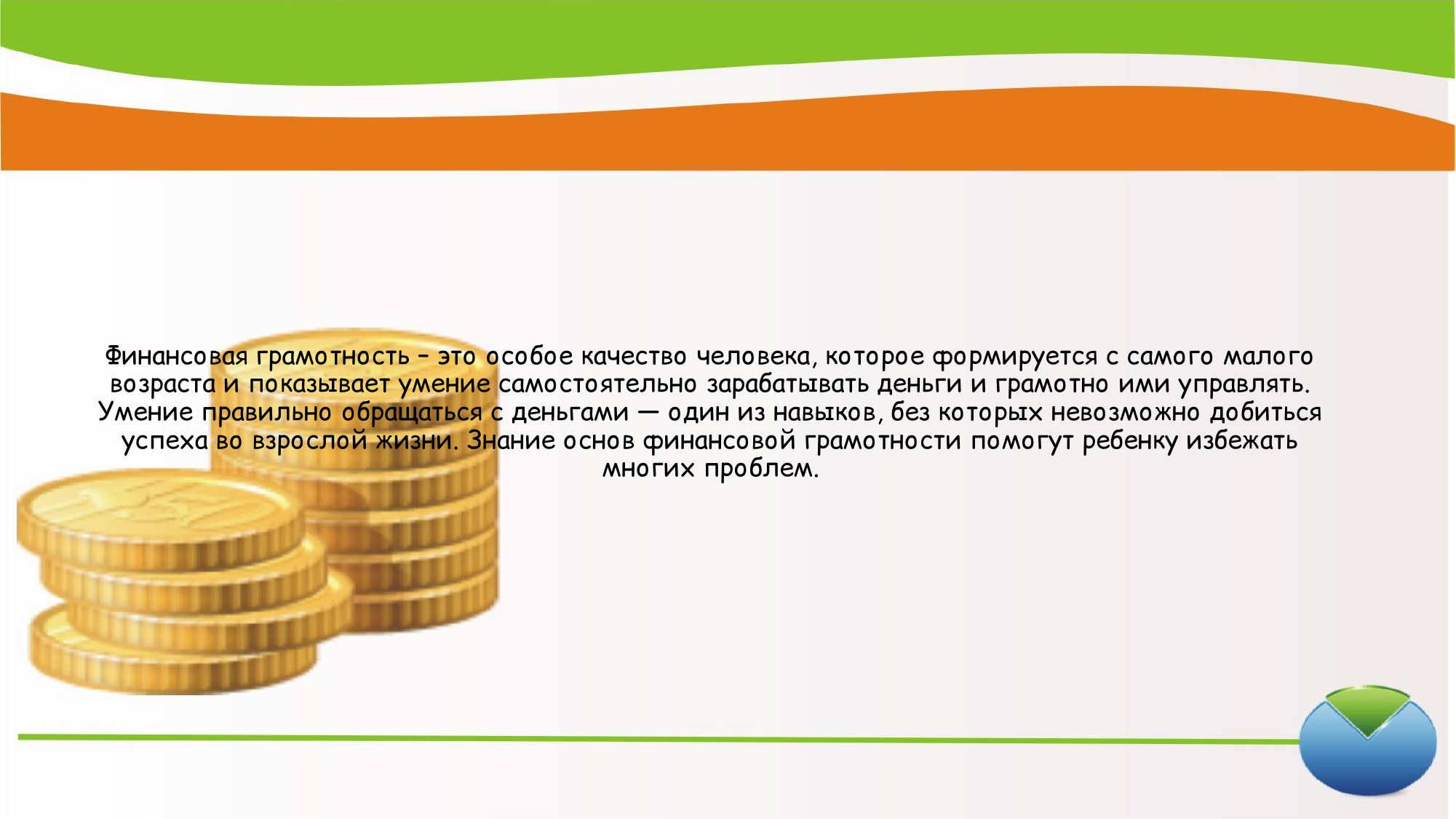

# Финансовая грамотность – это особое качество человека, которое формируется с самого малого возраста и показывает умение самостоятельно зарабатывать деньги и грамотно ими управлять. Умение правильно обращаться с деньгами — один из навыков, без которых невозможно добиться успеха во взрослой жизни. Знание основ финансовой грамотности помогут ребенку избежать многих проблем.